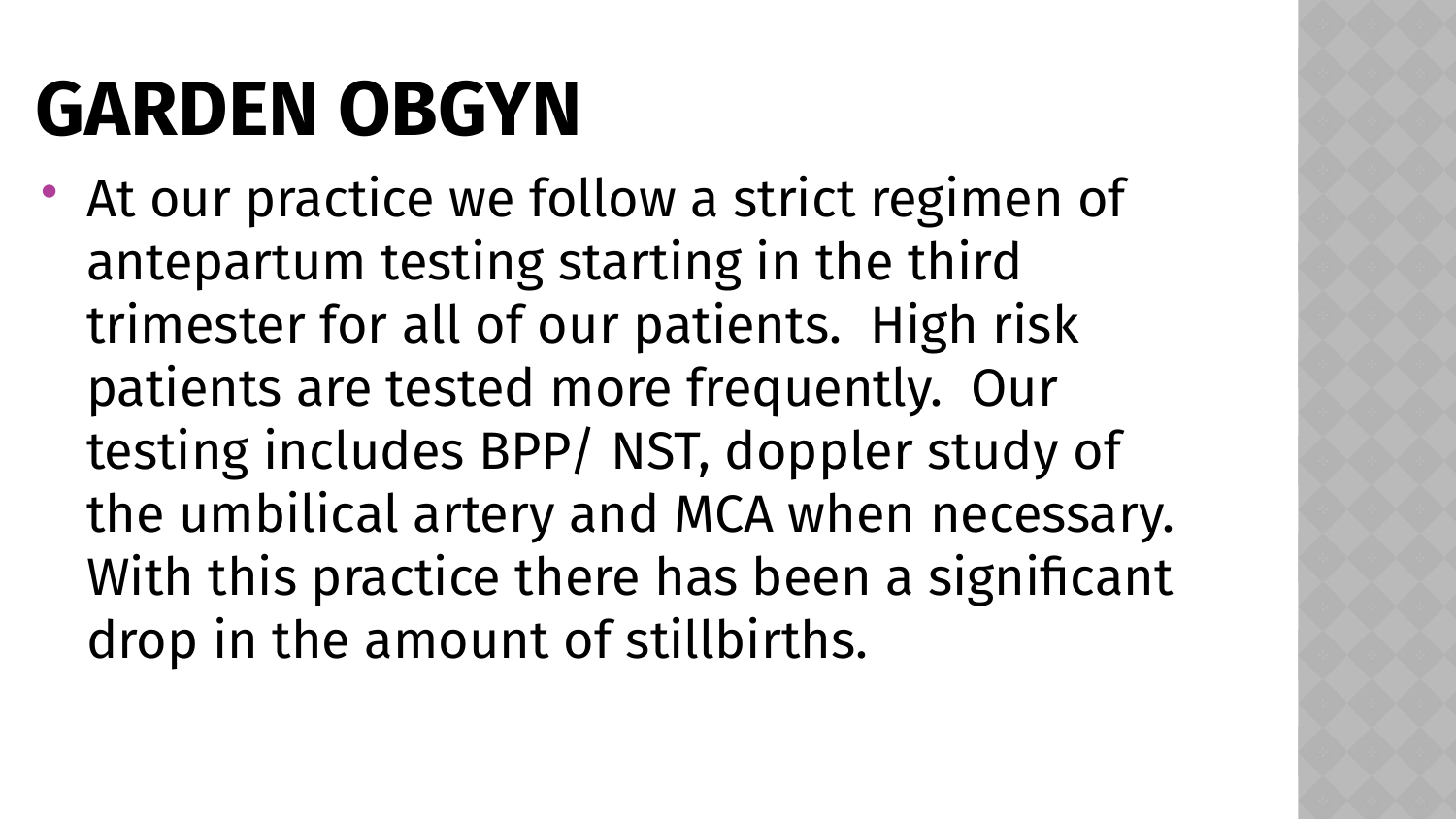

# Garden OBGYN
At our practice we follow a strict regimen of antepartum testing starting in the third trimester for all of our patients.  High risk patients are tested more frequently.  Our testing includes BPP/ NST, doppler study of the umbilical artery and MCA when necessary. With this practice there has been a significant drop in the amount of stillbirths.